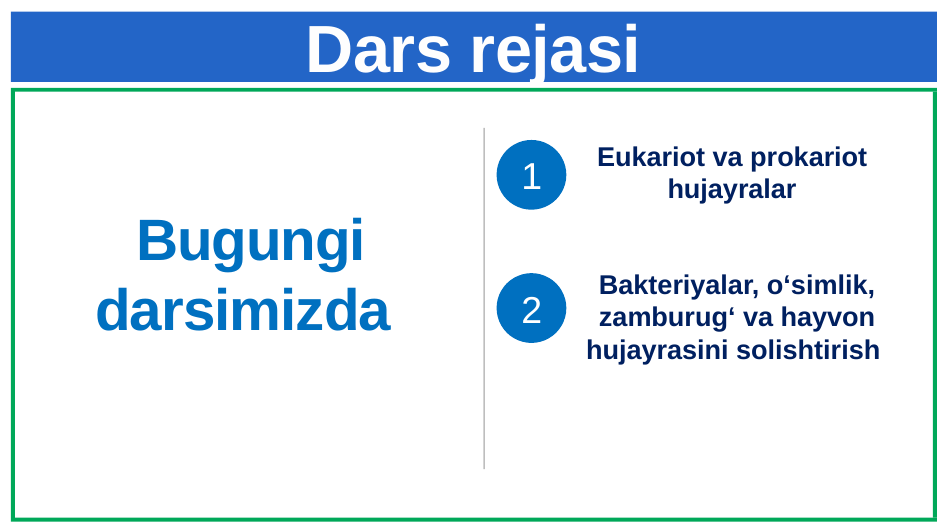

# Dars rejasi
Eukariot va prokariot  hujayralar
1
Bugungi darsimizda
Bakteriyalar, o‘simlik, zamburug‘ va hayvon hujayrasini solishtirish
2